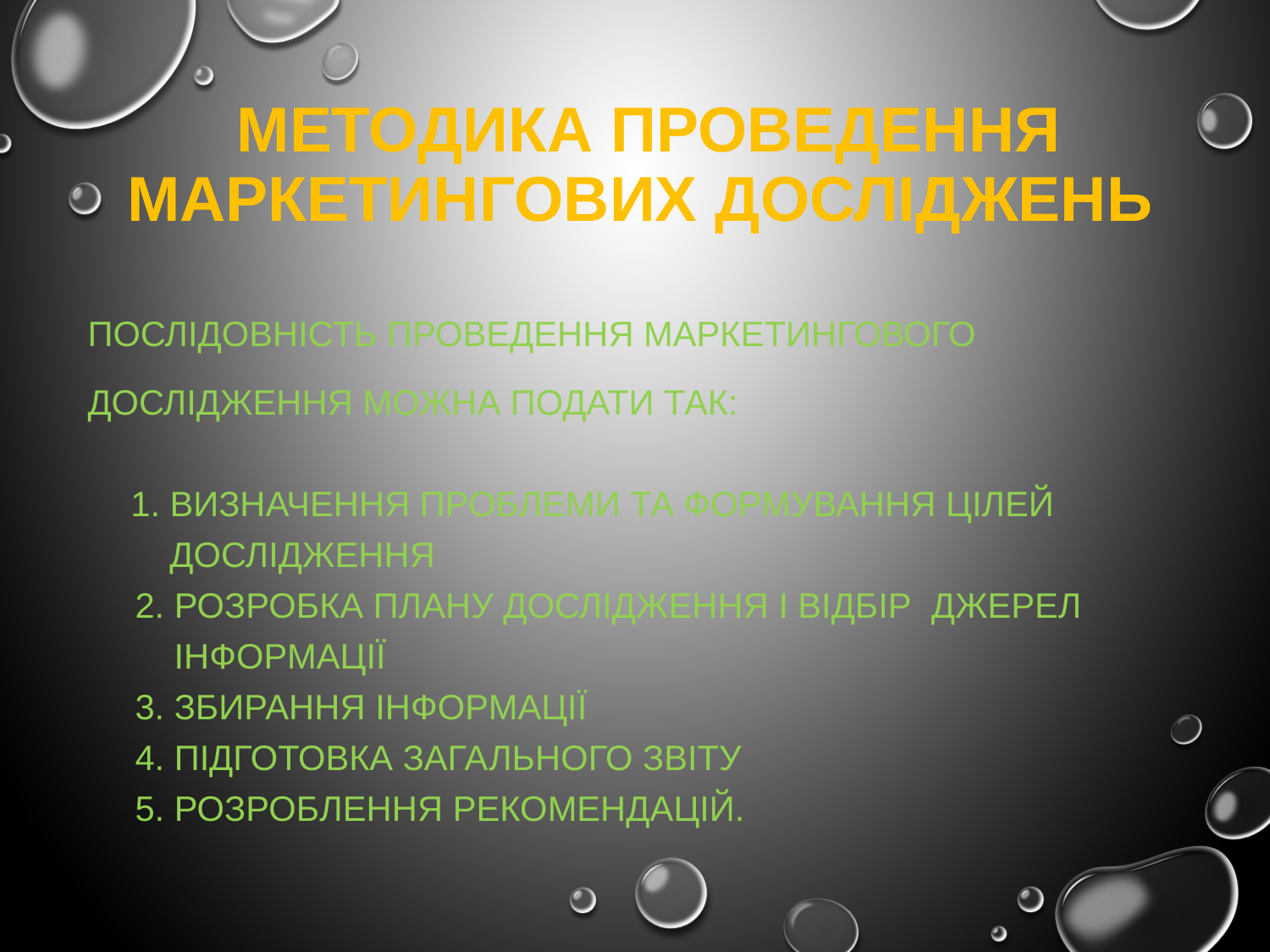

# Методика проведення маркетингових досліджень
Послідовність проведення маркетингового
дослідження можна подати так:

 1. визначення проблеми та формування цілей
     дослідження
   2. Розробка плану дослідження і відбір  джерел
       інформації
   3. збирання інформації
   4. Підготовка загального звіту
   5. Розроблення рекомендацій.